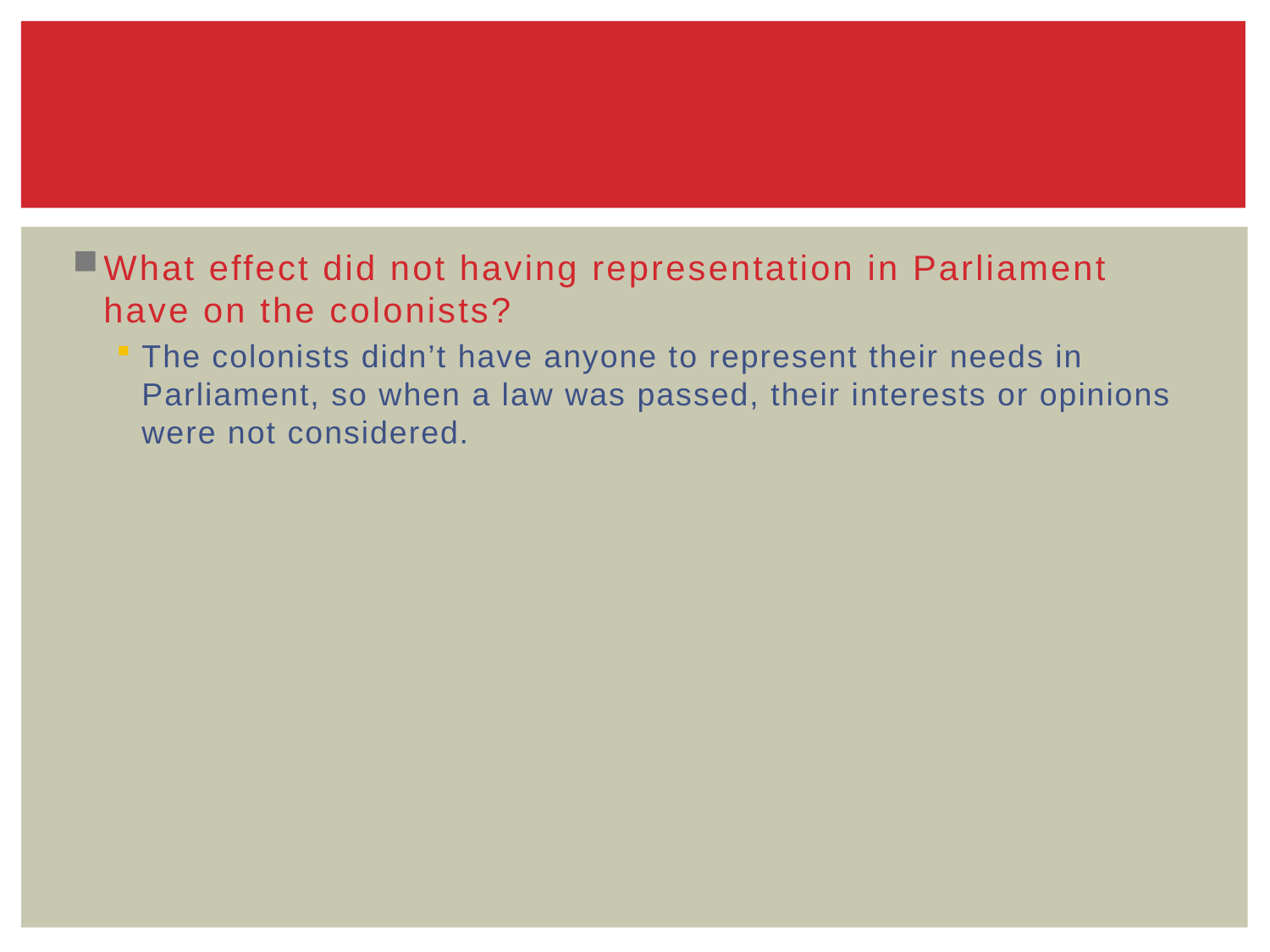

#
What effect did not having representation in Parliament have on the colonists?
The colonists didn’t have anyone to represent their needs in Parliament, so when a law was passed, their interests or opinions were not considered.